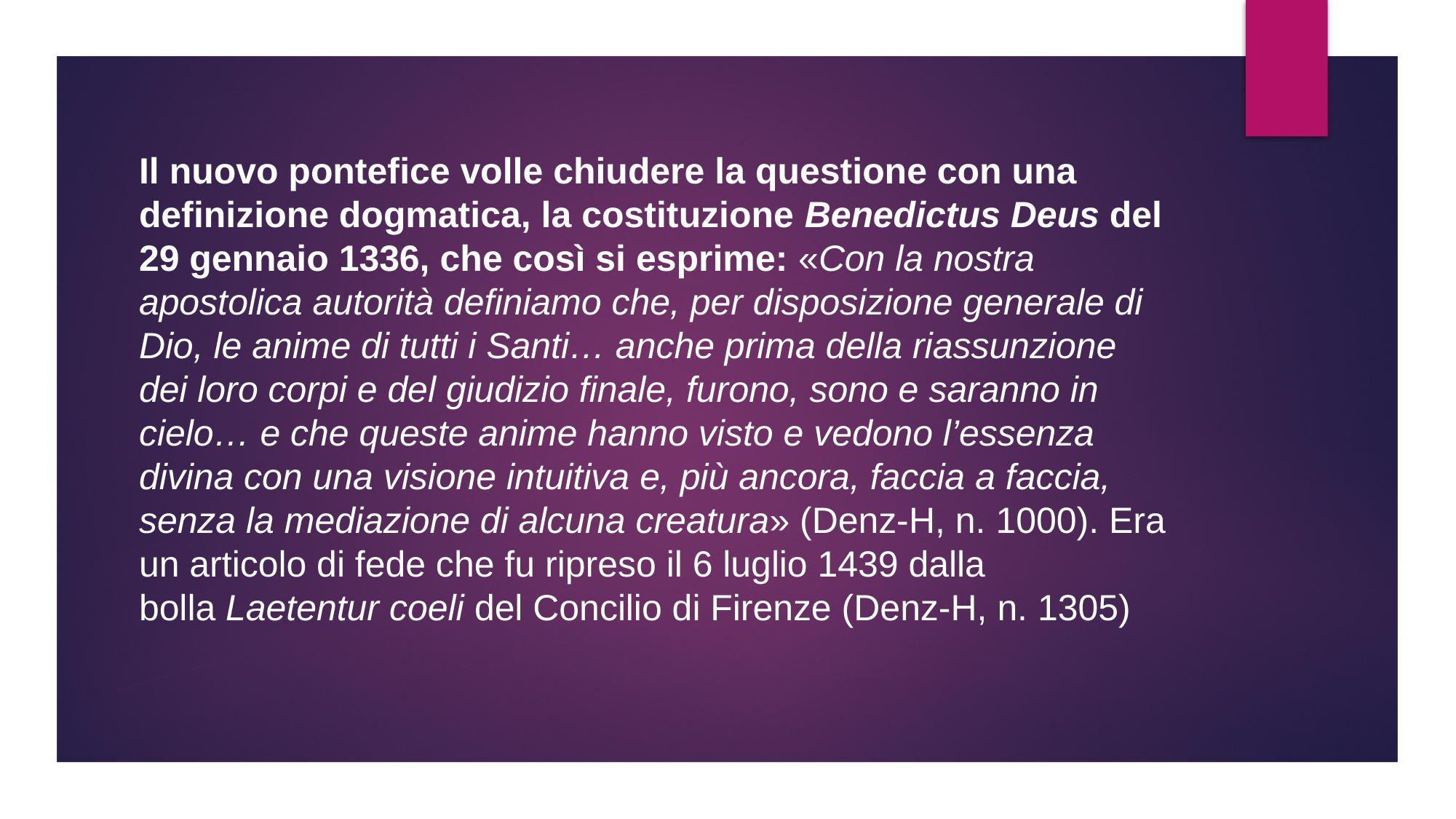

Il nuovo pontefice volle chiudere la questione con una definizione dogmatica, la costituzione Benedictus Deus del 29 gennaio 1336, che così si esprime: «Con la nostra apostolica autorità definiamo che, per disposizione generale di Dio, le anime di tutti i Santi… anche prima della riassunzione dei loro corpi e del giudizio finale, furono, sono e saranno in cielo… e che queste anime hanno visto e vedono l’essenza divina con una visione intuitiva e, più ancora, faccia a faccia, senza la mediazione di alcuna creatura» (Denz-H, n. 1000). Era un articolo di fede che fu ripreso il 6 luglio 1439 dalla bolla Laetentur coeli del Concilio di Firenze (Denz-H, n. 1305)